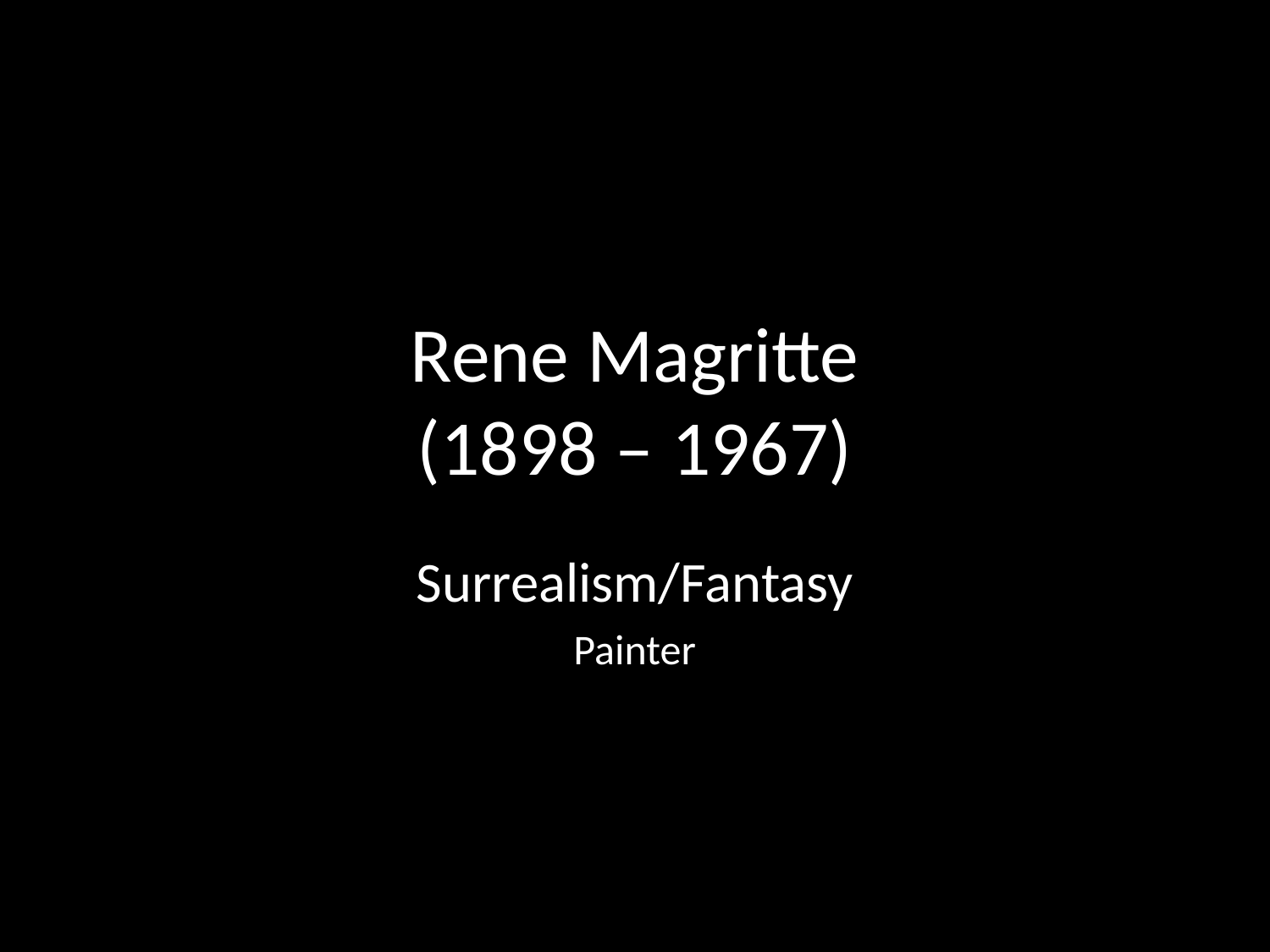

# Rene Magritte (1898 – 1967)
Surrealism/Fantasy
Painter